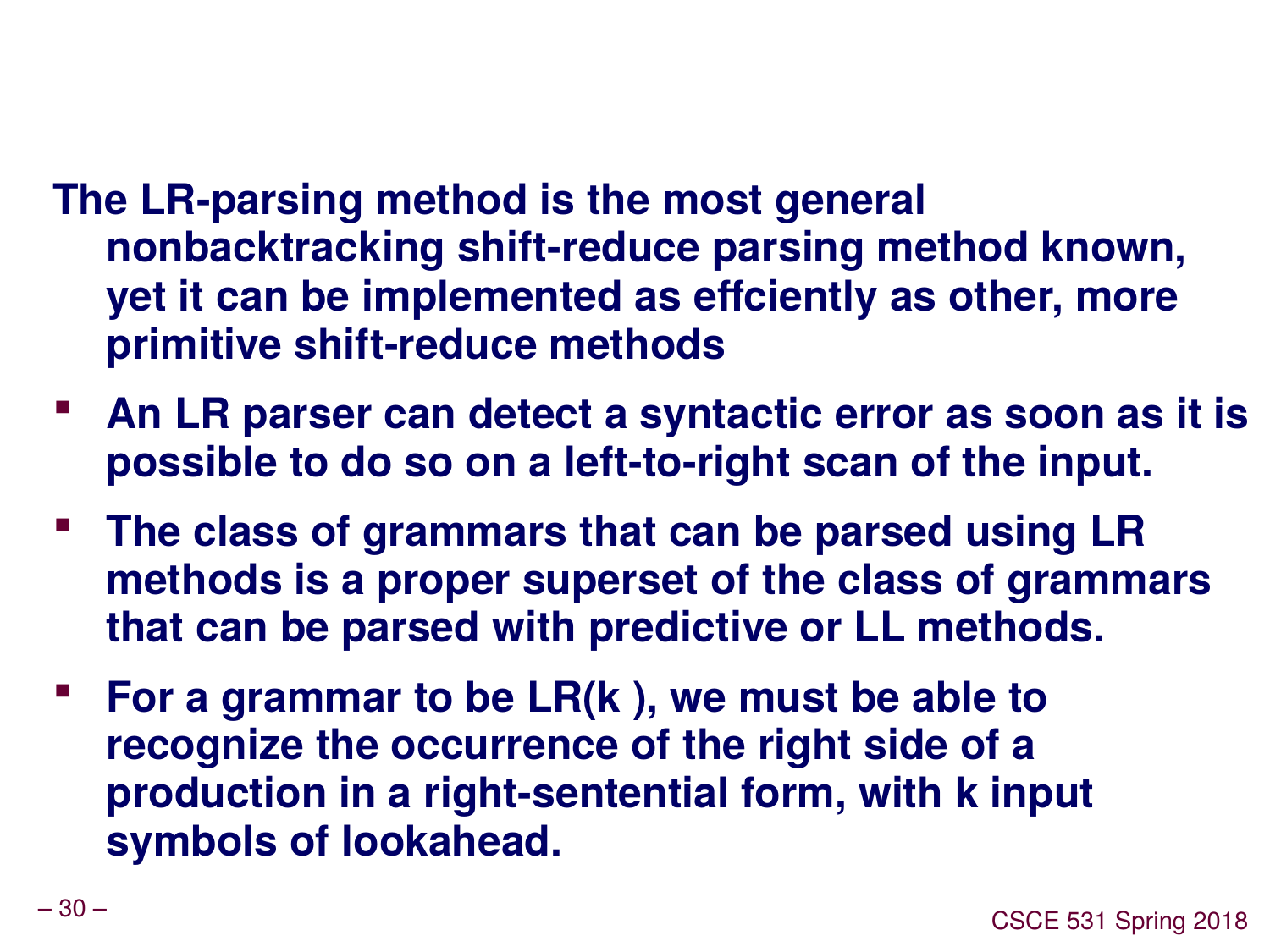

#
The LR-parsing method is the most general nonbacktracking shift-reduce parsing method known, yet it can be implemented as effciently as other, more primitive shift-reduce methods
An LR parser can detect a syntactic error as soon as it is possible to do so on a left-to-right scan of the input.
The class of grammars that can be parsed using LR methods is a proper superset of the class of grammars that can be parsed with predictive or LL methods.
For a grammar to be LR(k ), we must be able to recognize the occurrence of the right side of a production in a right-sentential form, with k input symbols of lookahead.